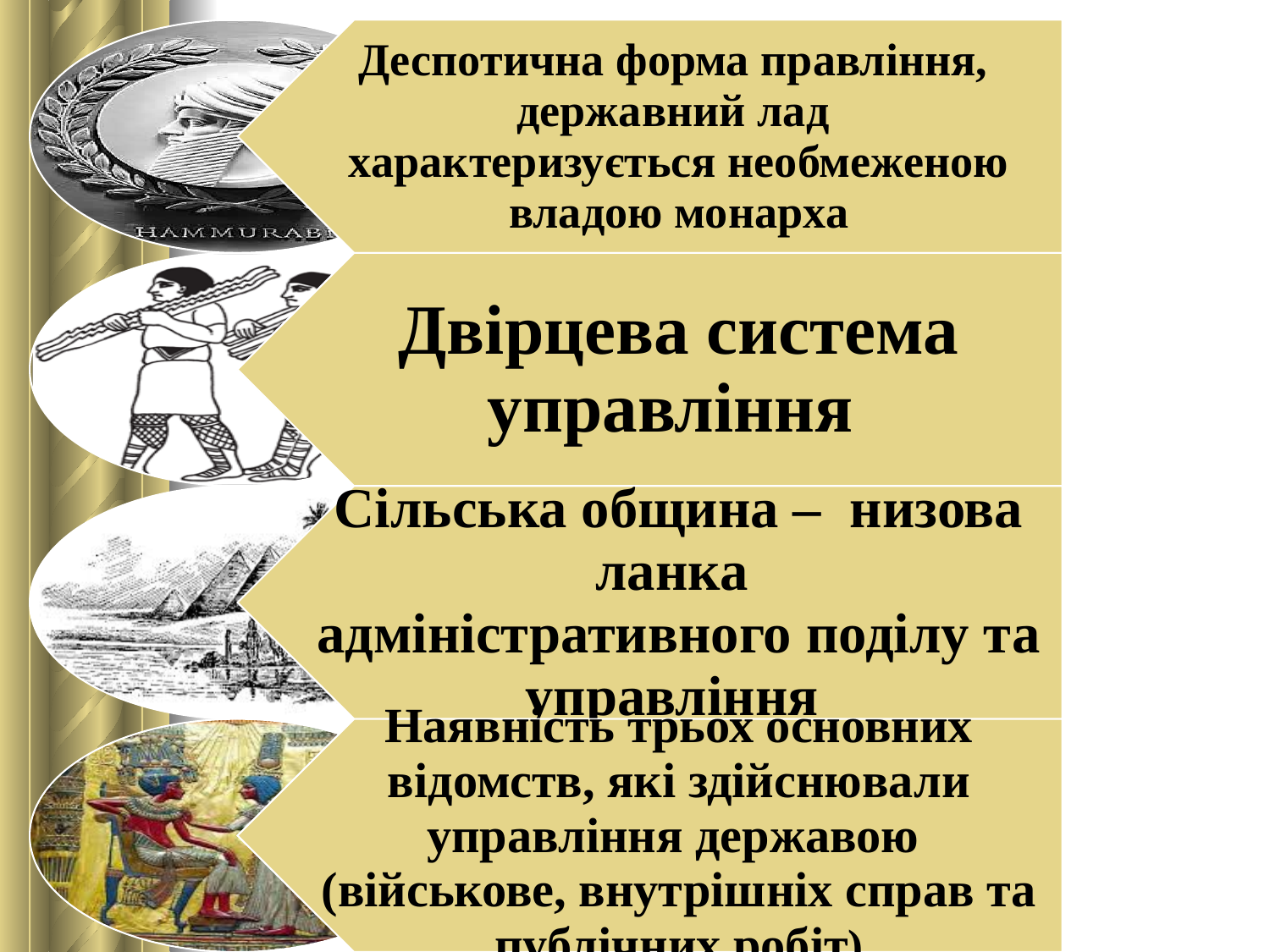

Сільська община –  низова ланка
адміністративного поділу та управління
Наявність трьох основних відомств, які здійснювали управління державою
Деспотична форма правління,  державний лад
характеризується необмеженою владою монарха
Двірцева система управління